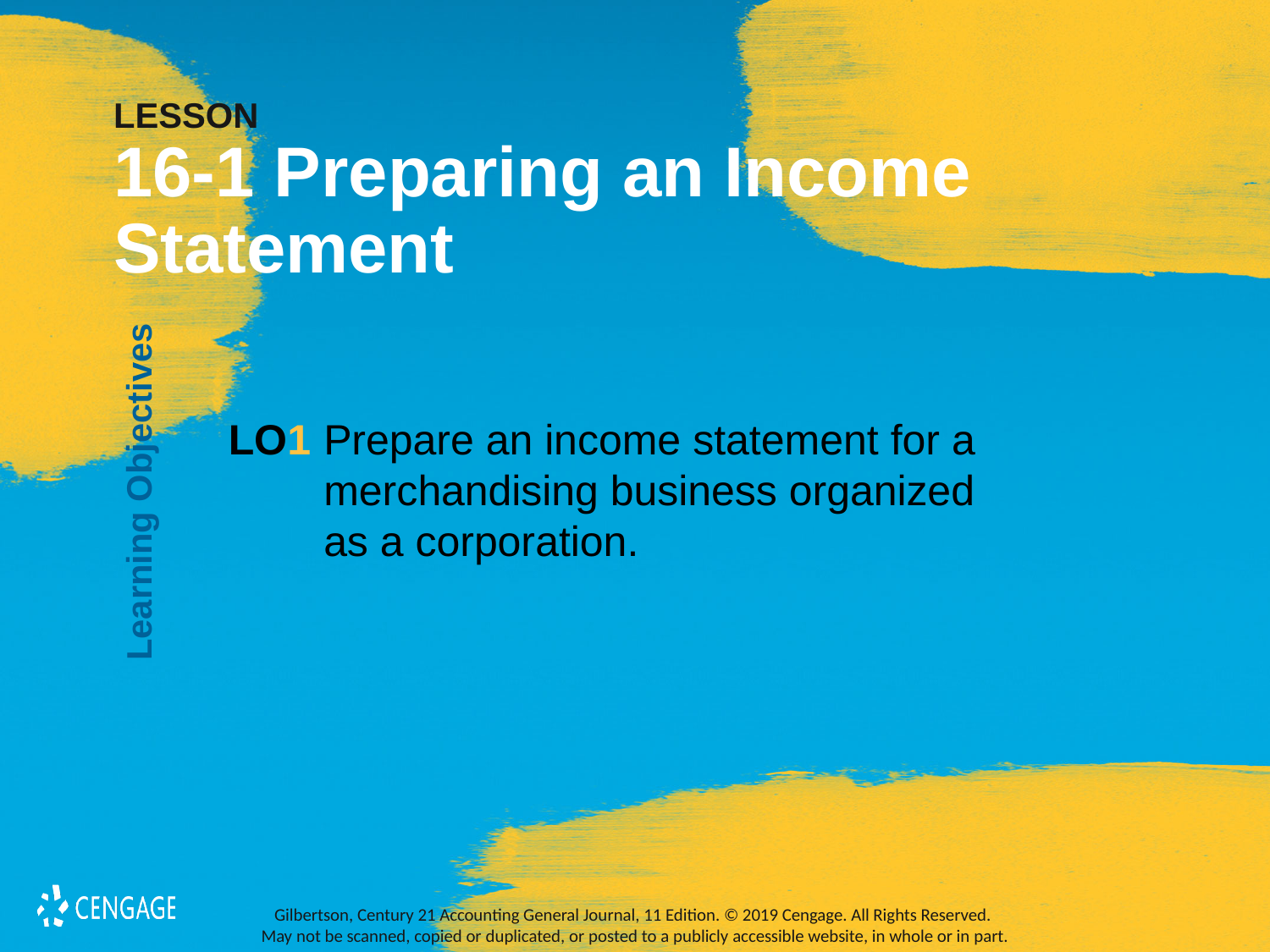

# LESSON 16-1 Preparing an Income 	Statement
Learning Objectives
LO1 	Prepare an income statement for a merchandising business organized
as a corporation.